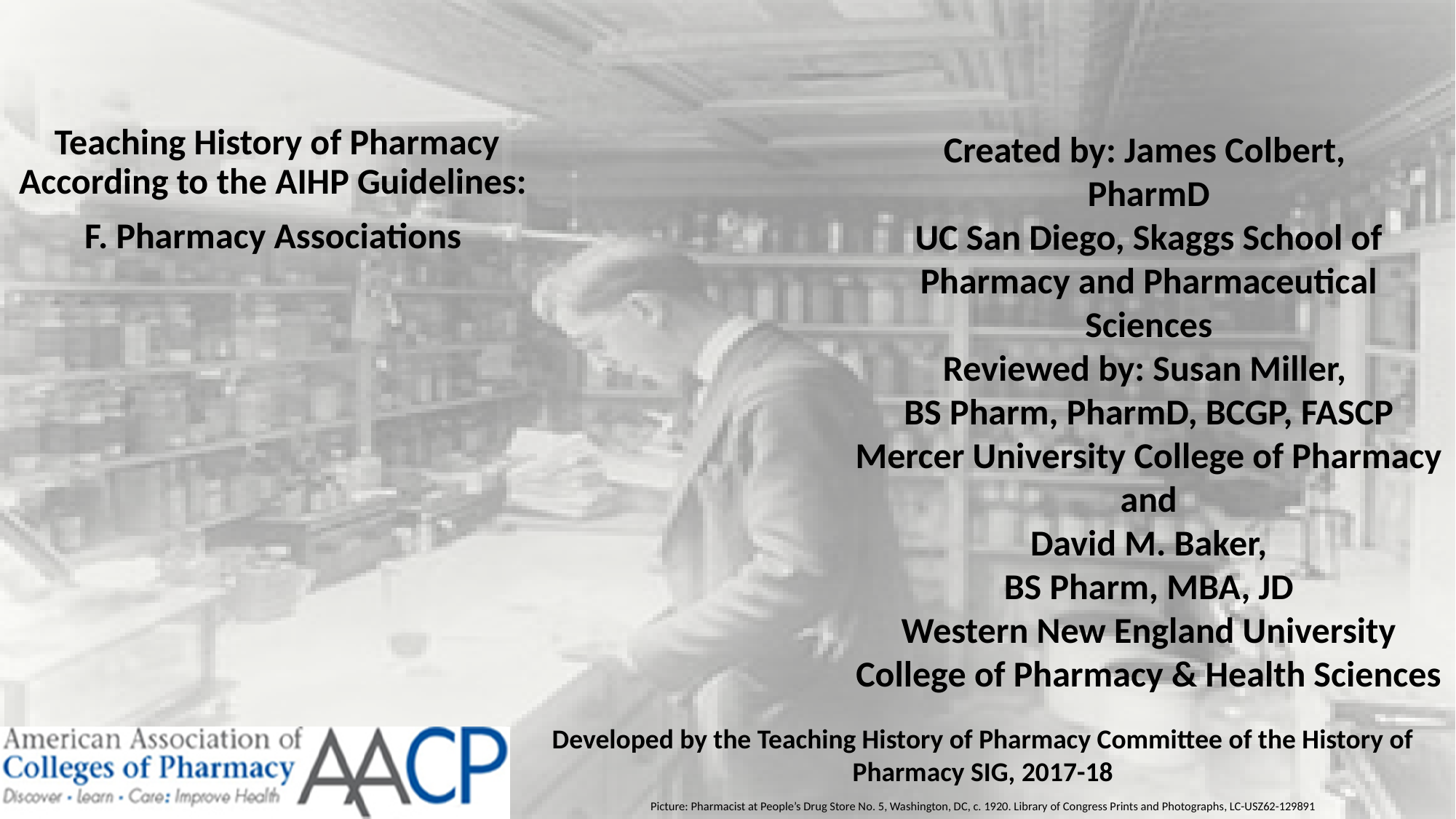

#
Teaching History of Pharmacy According to the AIHP Guidelines:
F. Pharmacy Associations
Created by: James Colbert,
PharmD
UC San Diego, Skaggs School of Pharmacy and Pharmaceutical Sciences
Reviewed by: Susan Miller,
BS Pharm, PharmD, BCGP, FASCP
Mercer University College of Pharmacy and
David M. Baker,
BS Pharm, MBA, JD
Western New England University College of Pharmacy & Health Sciences

Developed by the Teaching History of Pharmacy Committee of the History of Pharmacy SIG, 2017-18
Picture: Pharmacist at People’s Drug Store No. 5, Washington, DC, c. 1920. Library of Congress Prints and Photographs, LC-USZ62-129891